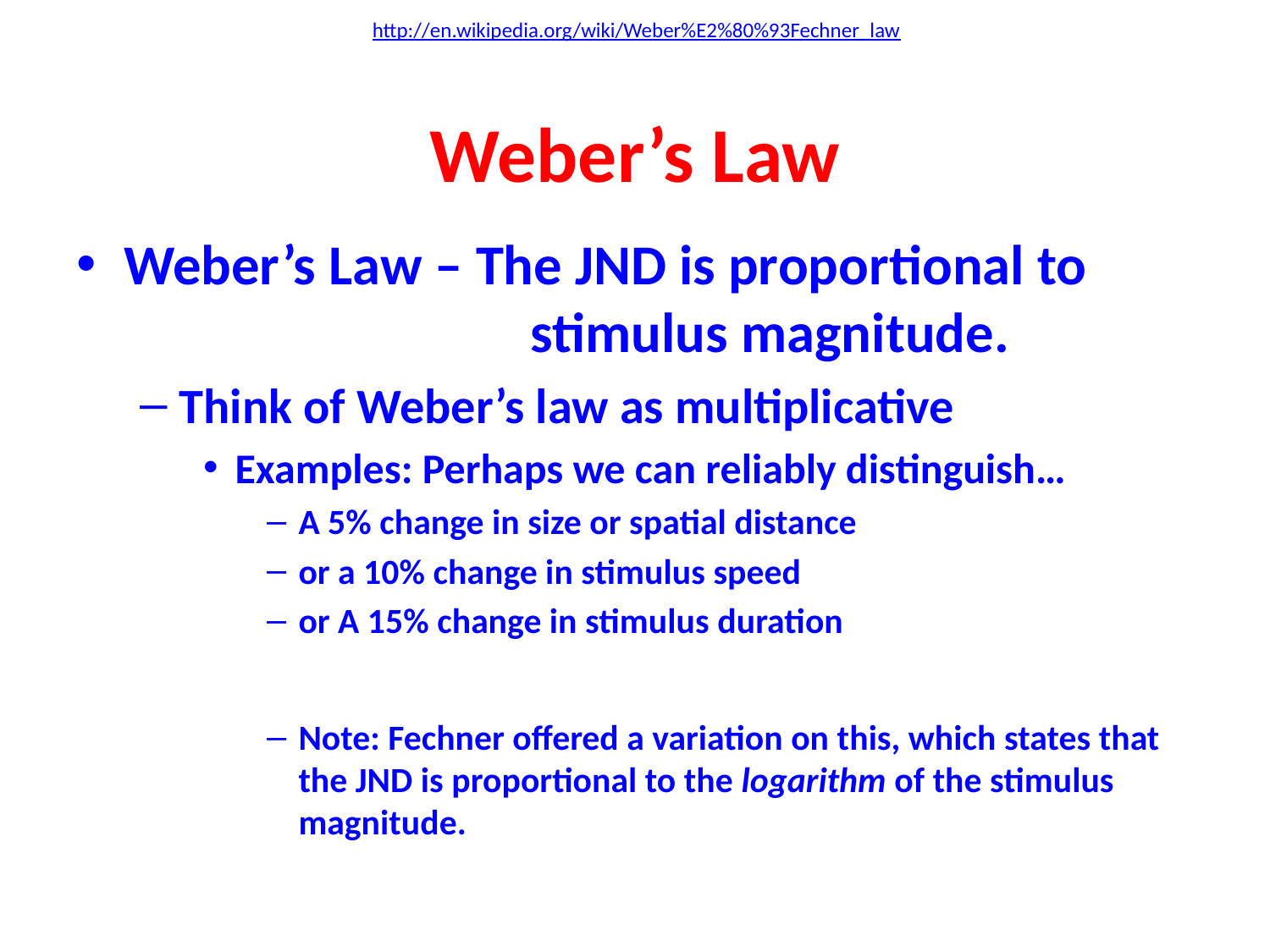

http://en.wikipedia.org/wiki/Weber%E2%80%93Fechner_law
# Weber’s Law
Weber’s Law – The JND is proportional to      			  stimulus magnitude.
Think of Weber’s law as multiplicative
Examples: Perhaps we can reliably distinguish…
A 5% change in size or spatial distance
or a 10% change in stimulus speed
or A 15% change in stimulus duration

Note: Fechner offered a variation on this, which states that the JND is proportional to the logarithm of the stimulus magnitude.